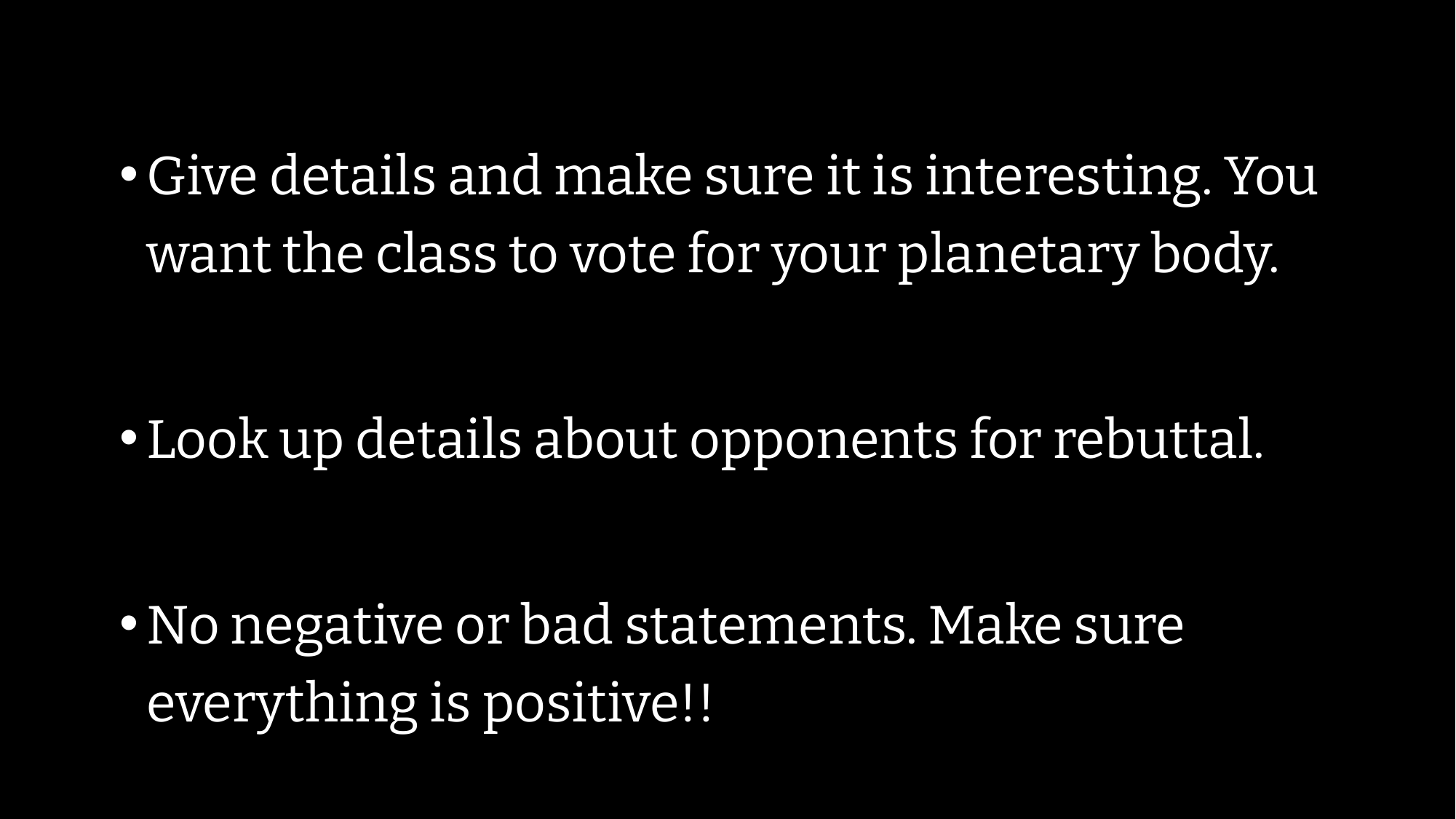

#
Give details and make sure it is interesting. You want the class to vote for your planetary body.

Look up details about opponents for rebuttal.

No negative or bad statements. Make sure everything is positive!!